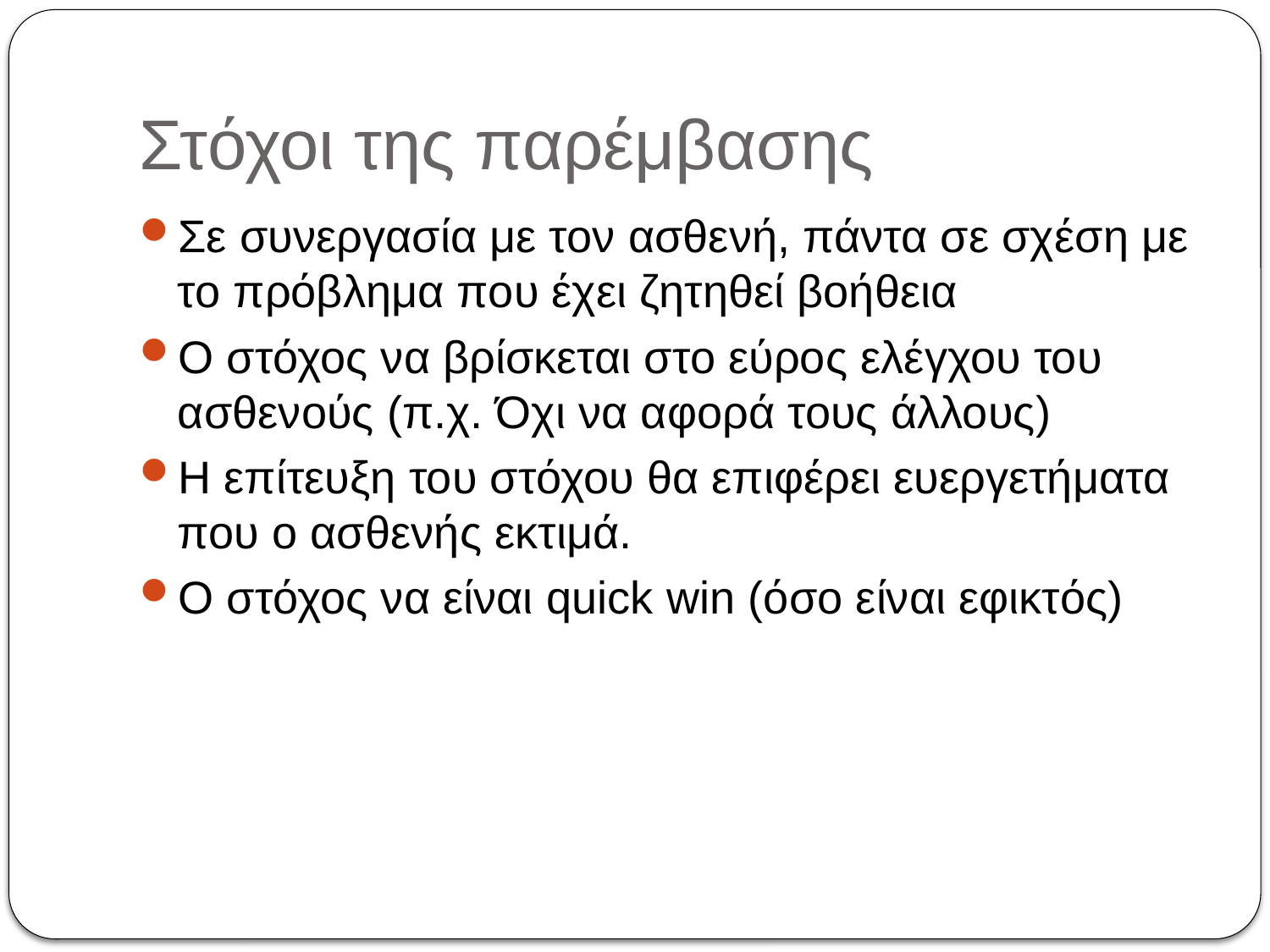

# Στόχοι της παρέμβασης
Σε συνεργασία με τον ασθενή, πάντα σε σχέση με το πρόβλημα που έχει ζητηθεί βοήθεια
Ο στόχος να βρίσκεται στο εύρος ελέγχου του ασθενούς (π.χ. Όχι να αφορά τους άλλους)
Η επίτευξη του στόχου θα επιφέρει ευεργετήματα που ο ασθενής εκτιμά.
Ο στόχος να είναι quick win (όσο είναι εφικτός)